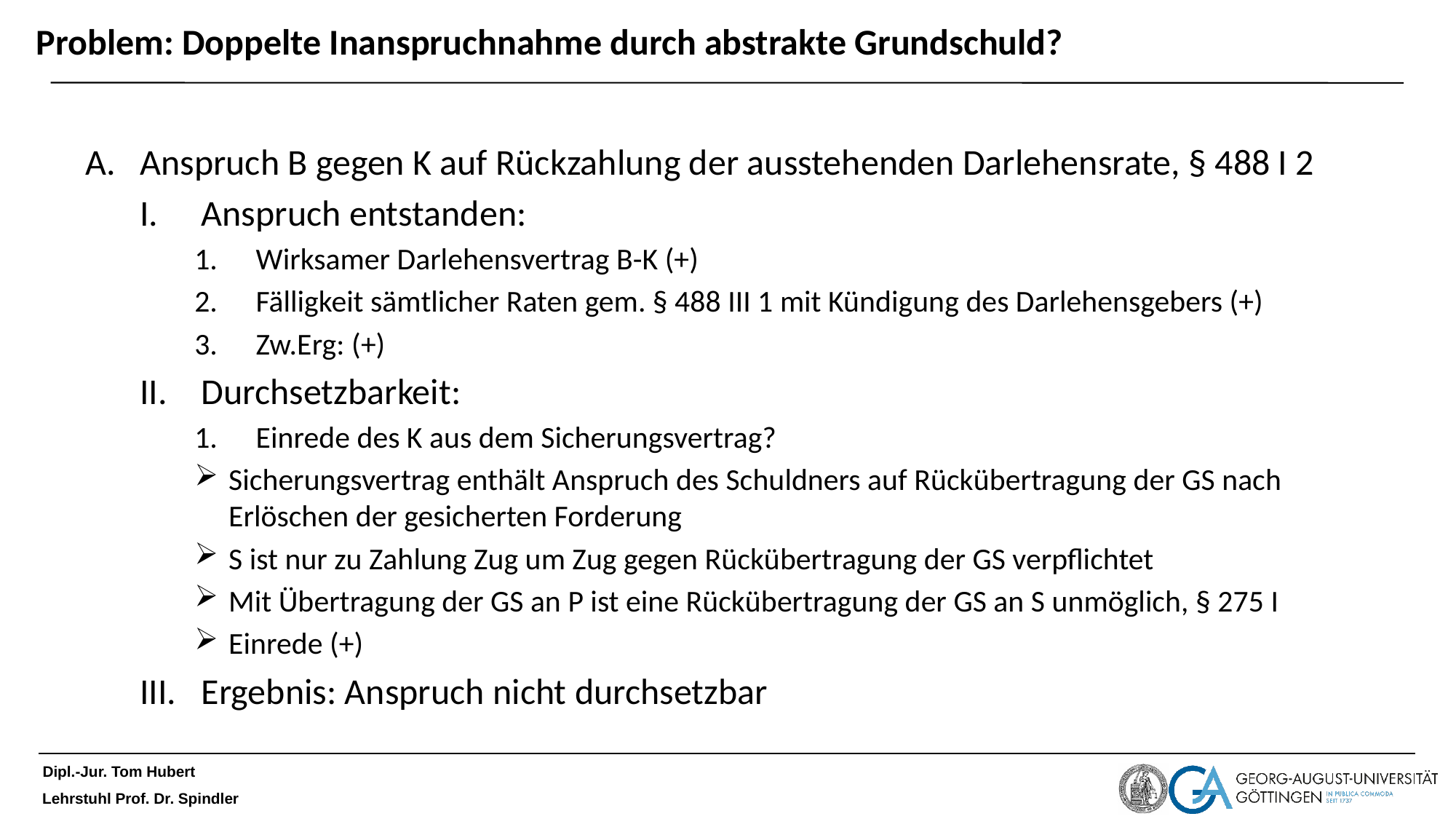

# Problem: Doppelte Inanspruchnahme durch abstrakte Grundschuld?
Anspruch B gegen K auf Rückzahlung der ausstehenden Darlehensrate, § 488 I 2
Anspruch entstanden:
Wirksamer Darlehensvertrag B-K (+)
Fälligkeit sämtlicher Raten gem. § 488 III 1 mit Kündigung des Darlehensgebers (+)
Zw.Erg: (+)
Durchsetzbarkeit:
Einrede des K aus dem Sicherungsvertrag?
Sicherungsvertrag enthält Anspruch des Schuldners auf Rückübertragung der GS nach Erlöschen der gesicherten Forderung
S ist nur zu Zahlung Zug um Zug gegen Rückübertragung der GS verpflichtet
Mit Übertragung der GS an P ist eine Rückübertragung der GS an S unmöglich, § 275 I
Einrede (+)
Ergebnis: Anspruch nicht durchsetzbar